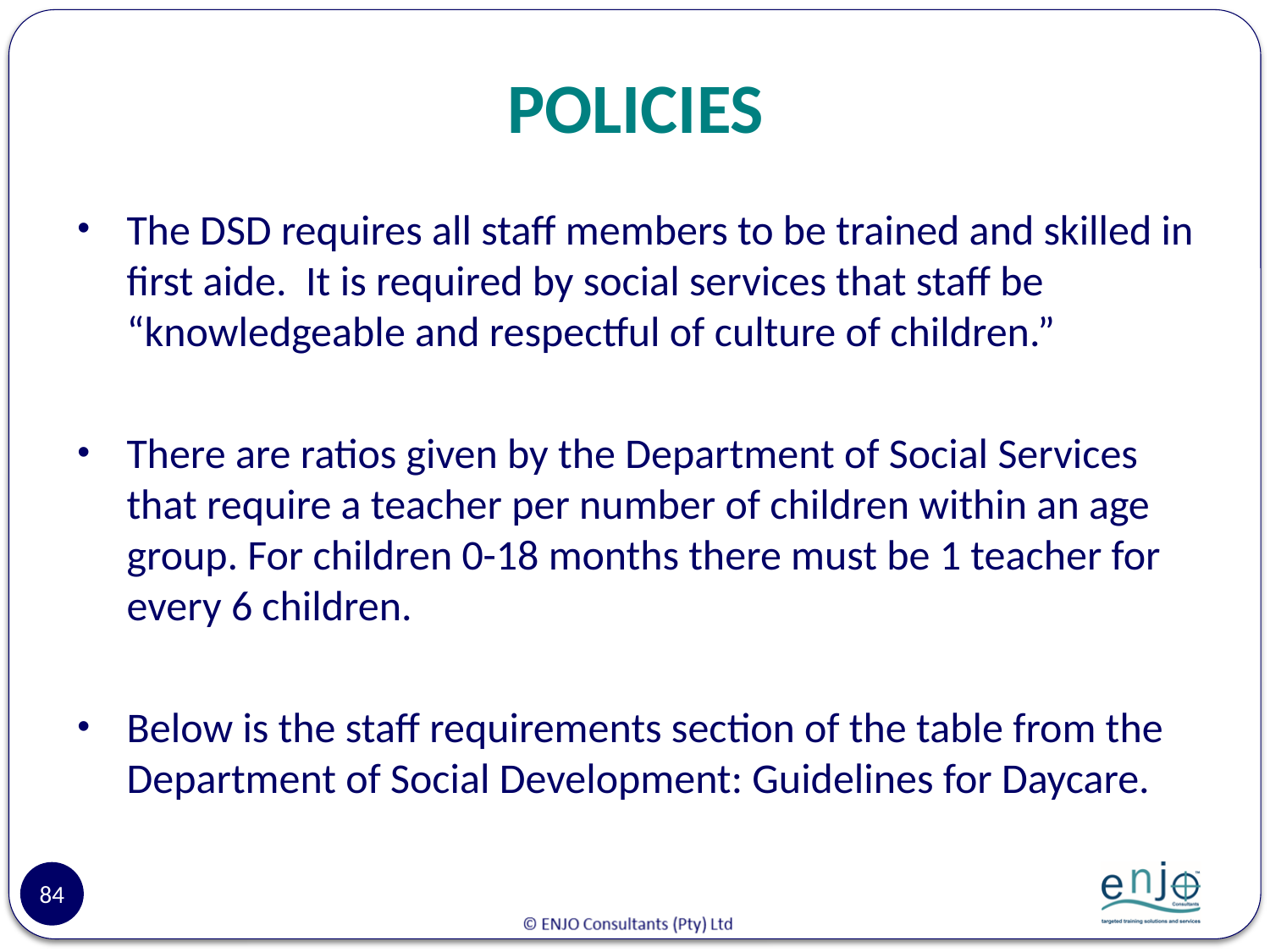

# POLICIES
The DSD requires all staff members to be trained and skilled in first aide.  It is required by social services that staff be “knowledgeable and respectful of culture of children.”

There are ratios given by the Department of Social Services that require a teacher per number of children within an age group. For children 0-18 months there must be 1 teacher for every 6 children.

Below is the staff requirements section of the table from the Department of Social Development: Guidelines for Daycare.

84